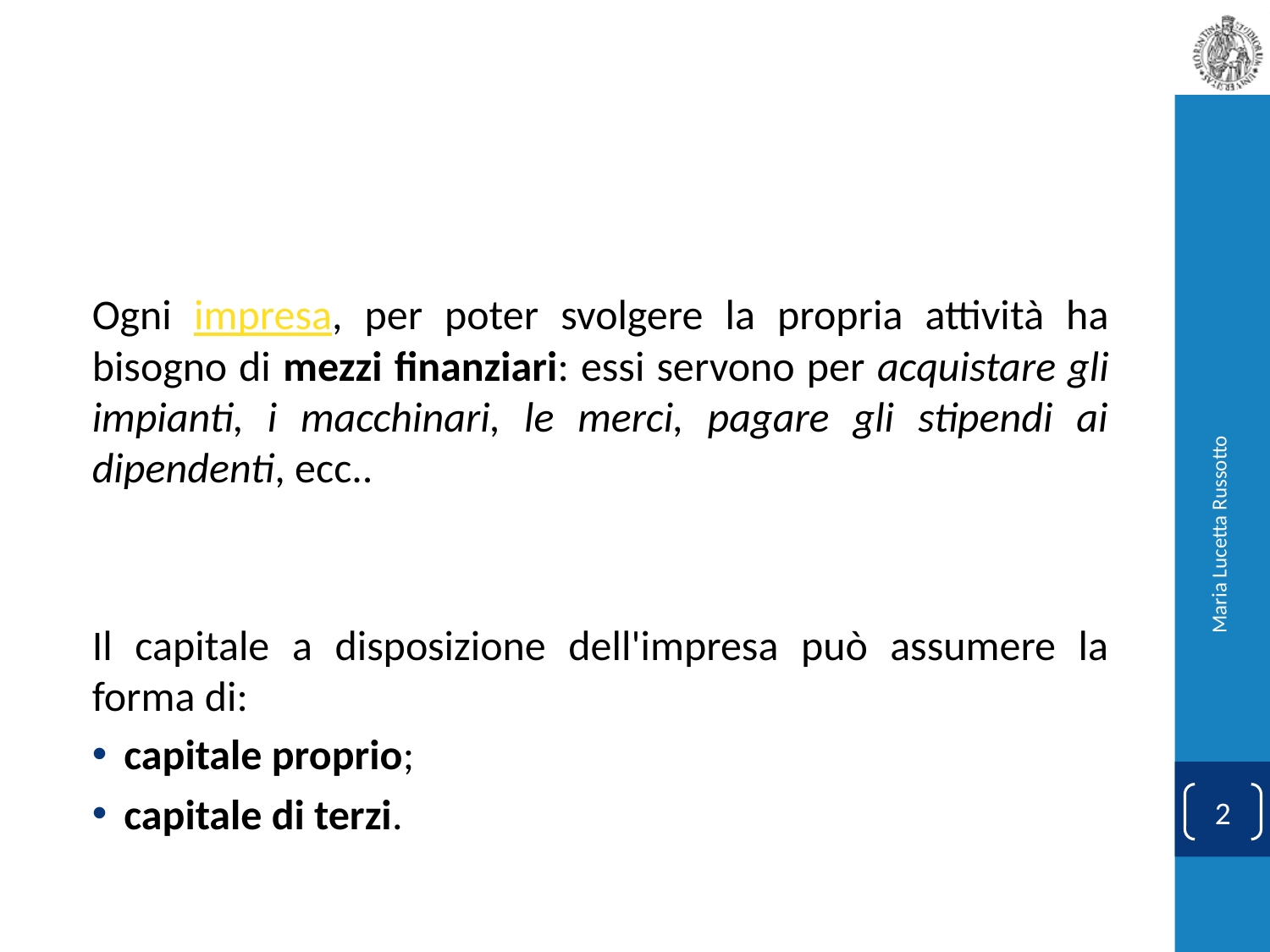

#

Ogni impresa, per poter svolgere la propria attività ha bisogno di mezzi finanziari: essi servono per acquistare gli impianti, i macchinari, le merci, pagare gli stipendi ai dipendenti, ecc..

Il capitale a disposizione dell'impresa può assumere la forma di:
capitale proprio;
capitale di terzi.

Maria Lucetta Russotto
2